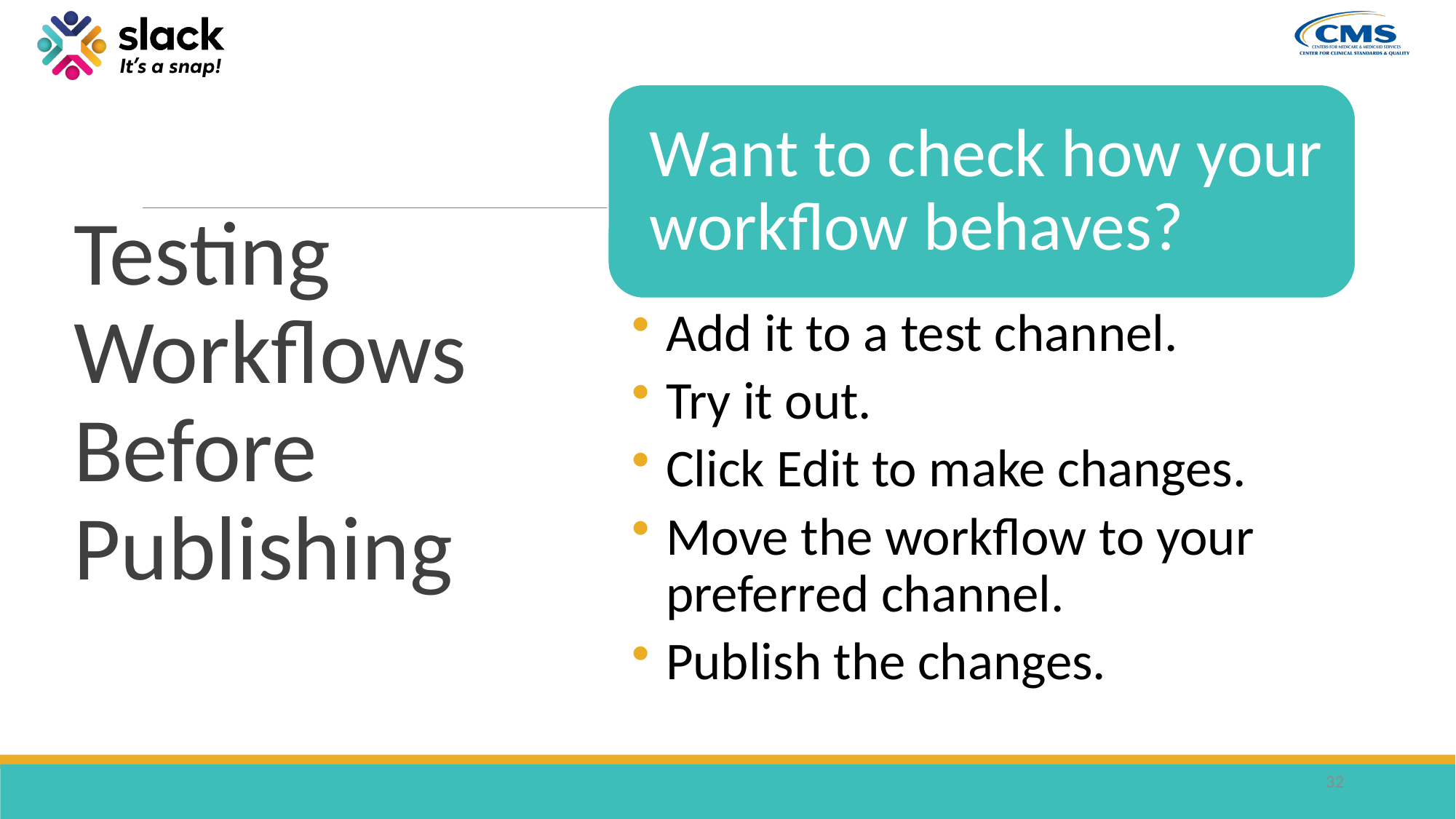

# Testing Workflows Before Publishing
Want to check how your workflow behaves?
Add it to a test channel.
Try it out.
Click Edit to make changes.
Move the workflow to your preferred channel.
Publish the changes.
32